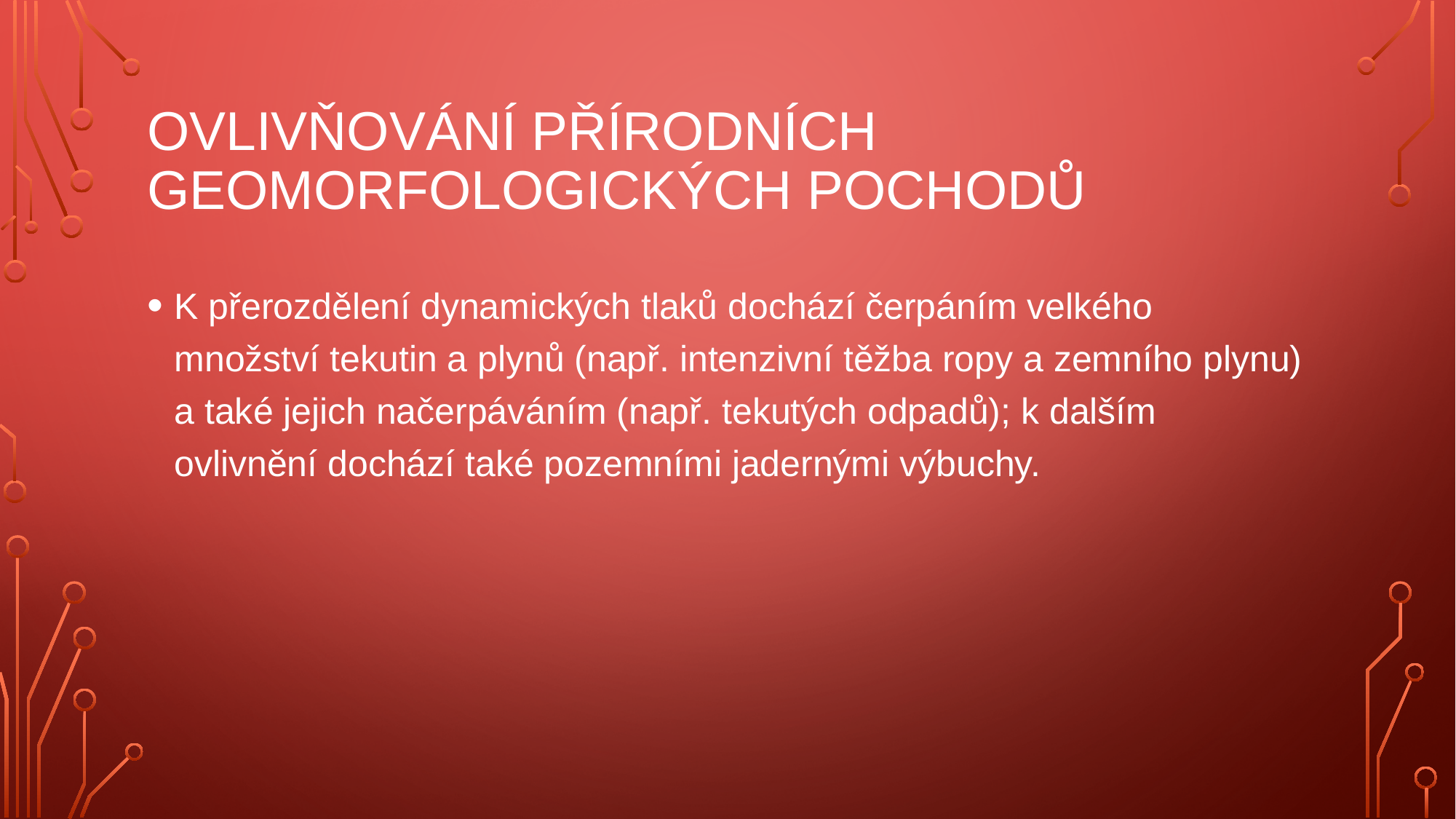

# Ovlivňování přírodních geomorfologických pochodů
K přerozdělení dynamických tlaků dochází čerpáním velkého množství tekutin a plynů (např. intenzivní těžba ropy a zemního plynu) a také jejich načerpáváním (např. tekutých odpadů); k dalším ovlivnění dochází také pozemními jadernými výbuchy.